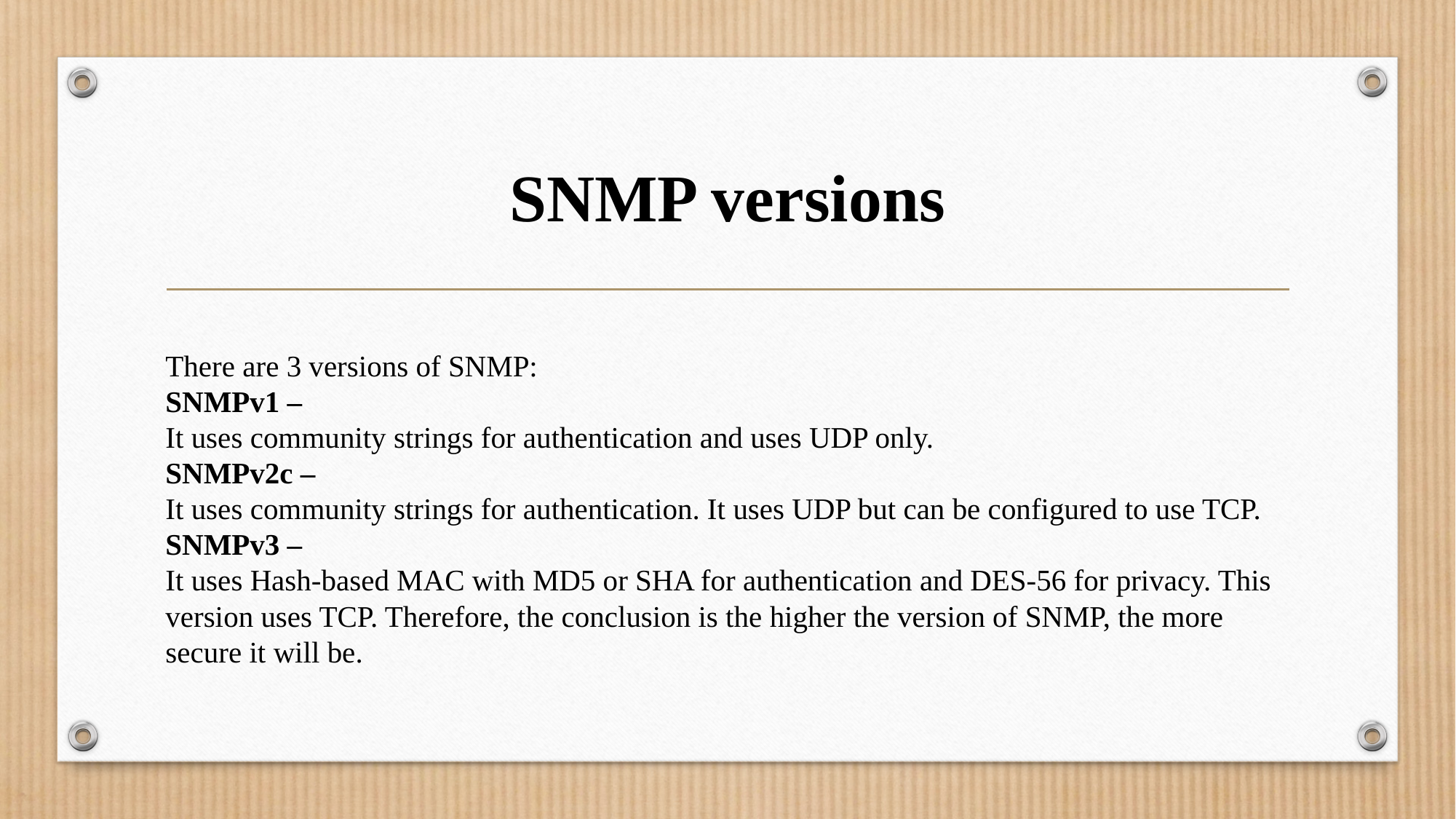

# SNMP versions
 
There are 3 versions of SNMP: 
SNMPv1 – 
It uses community strings for authentication and uses UDP only. 
SNMPv2c – 
It uses community strings for authentication. It uses UDP but can be configured to use TCP. 
SNMPv3 – 
It uses Hash-based MAC with MD5 or SHA for authentication and DES-56 for privacy. This version uses TCP. Therefore, the conclusion is the higher the version of SNMP, the more secure it will be.